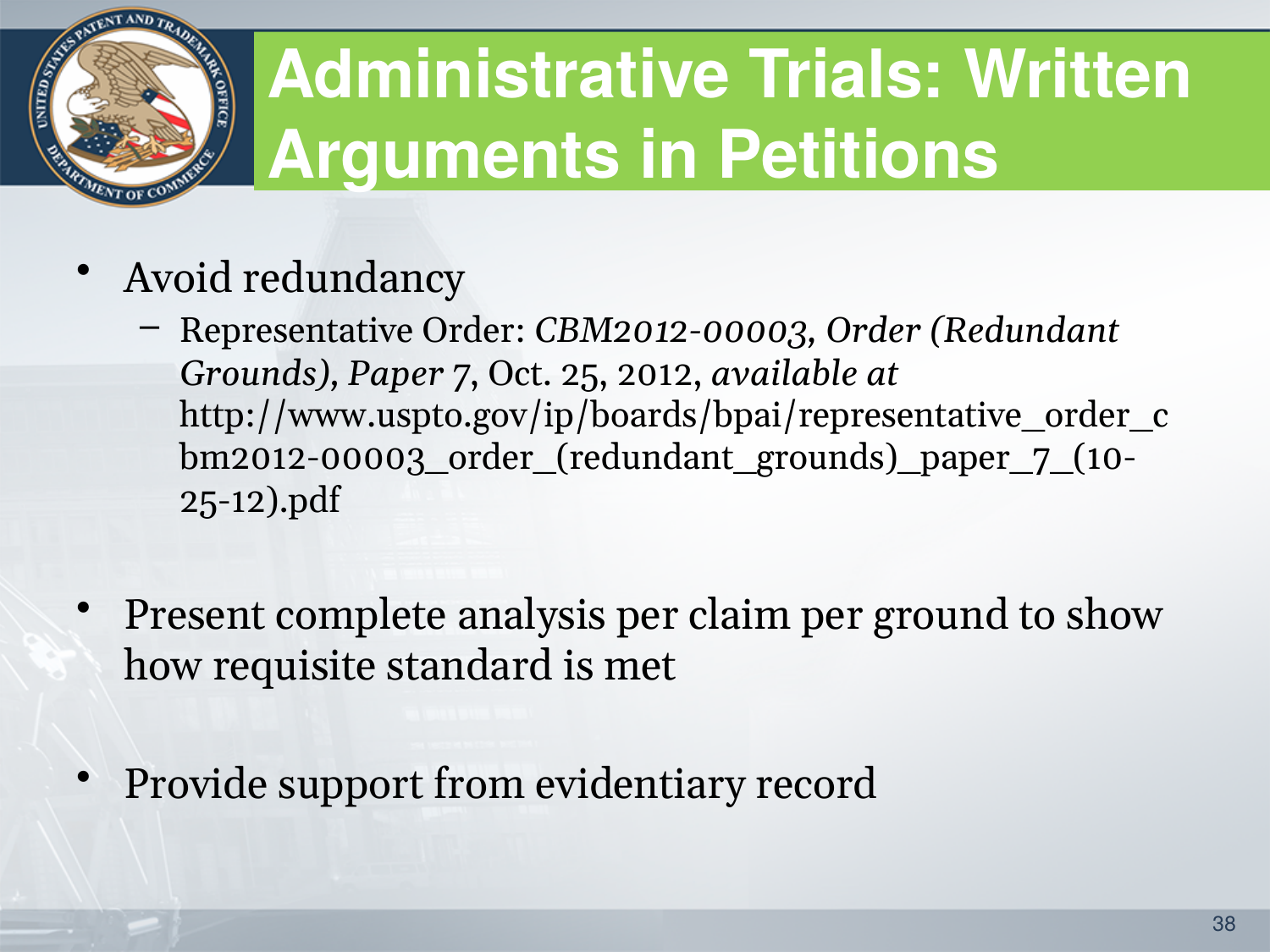

# Administrative Trials: Written Arguments in Petitions
Avoid redundancy
Representative Order: CBM2012-00003, Order (Redundant Grounds), Paper 7, Oct. 25, 2012, available at http://www.uspto.gov/ip/boards/bpai/representative_order_cbm2012-00003_order_(redundant_grounds)_paper_7_(10-25-12).pdf

Present complete analysis per claim per ground to show how requisite standard is met

Provide support from evidentiary record
38